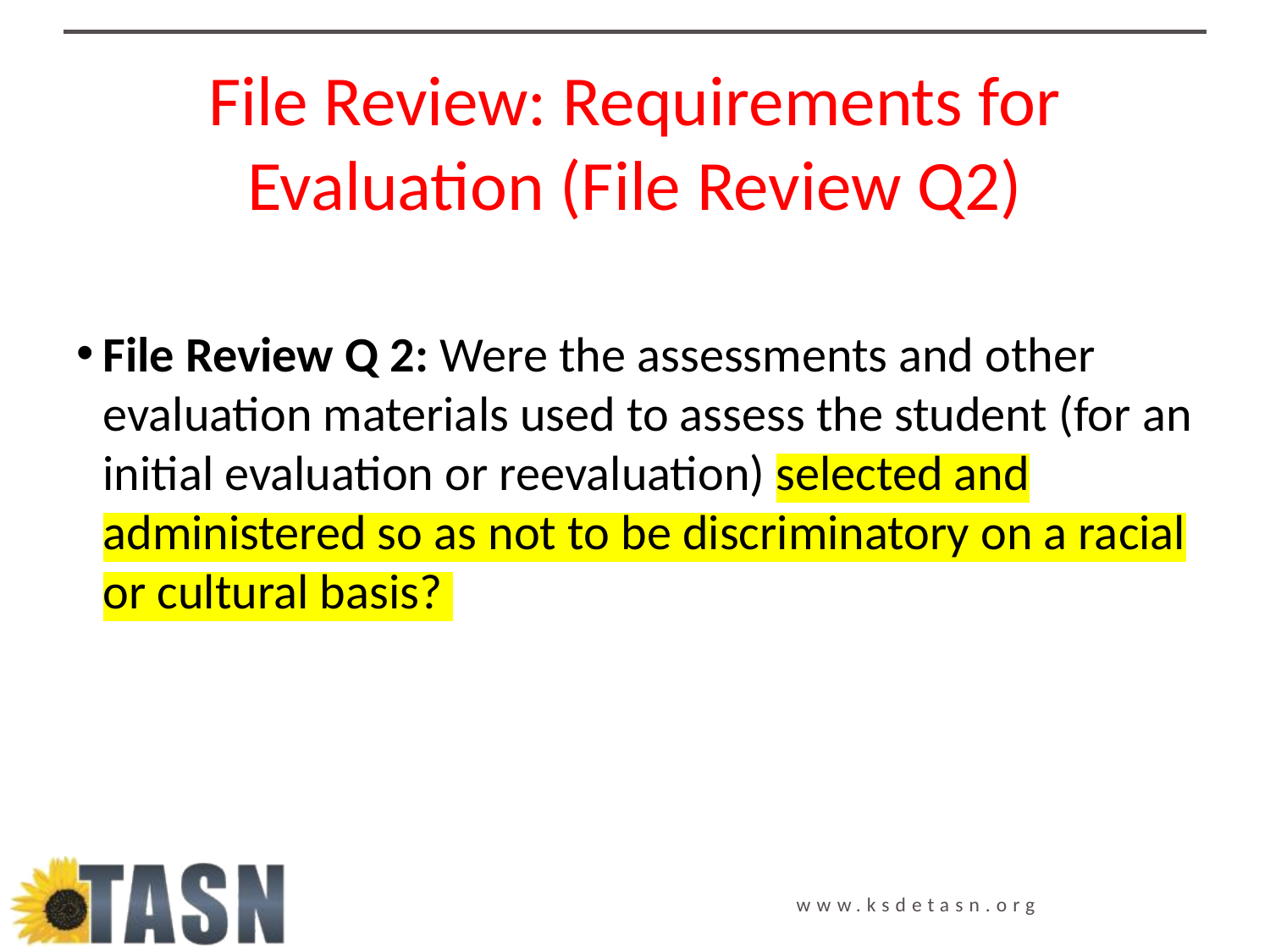

# File Review: Requirements for Evaluation (File Review Q2)
File Review Q 2: Were the assessments and other evaluation materials used to assess the student (for an initial evaluation or reevaluation) selected and administered so as not to be discriminatory on a racial or cultural basis?